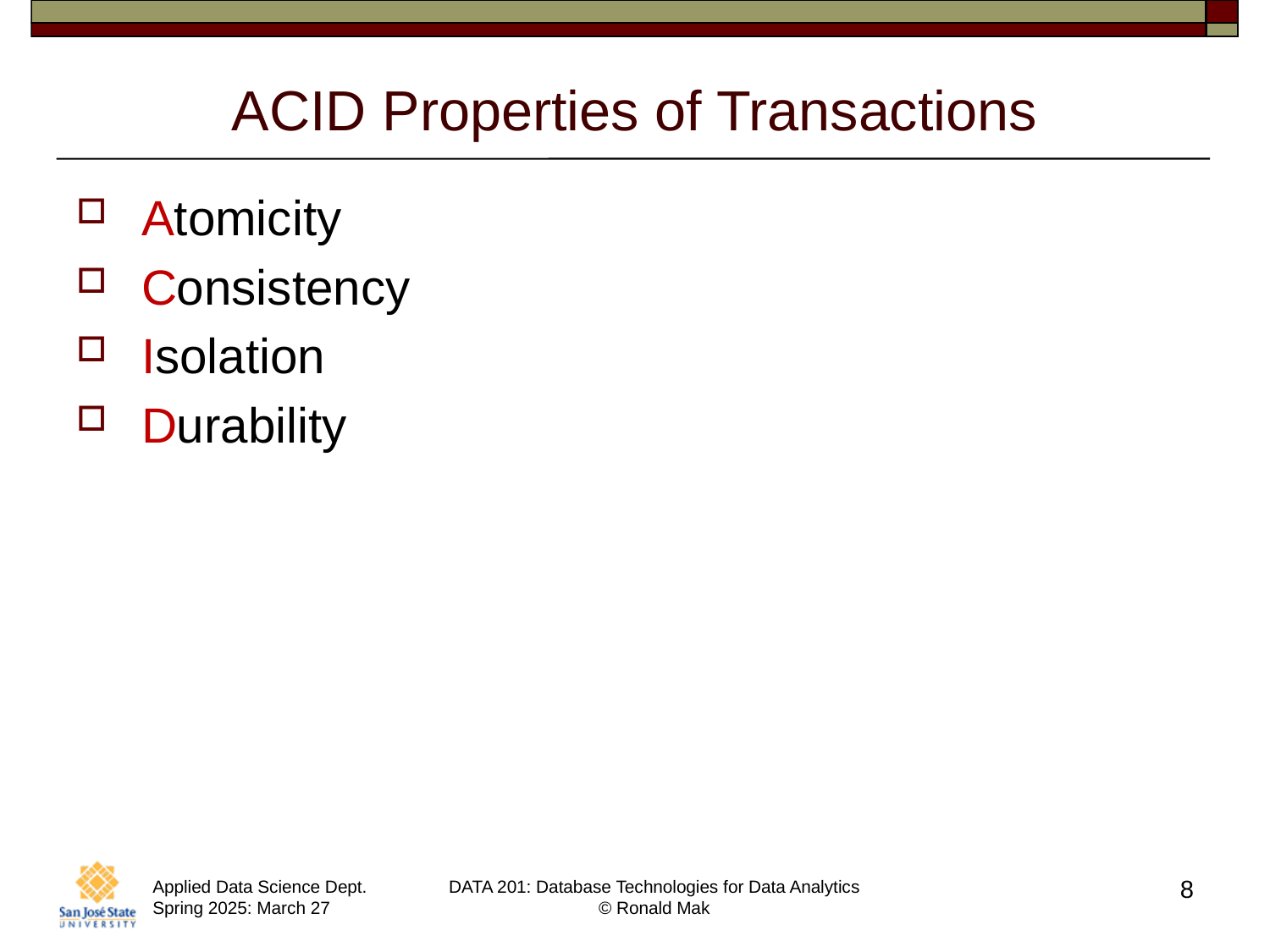

# ACID Properties of Transactions
Atomicity
Consistency
Isolation
Durability
8